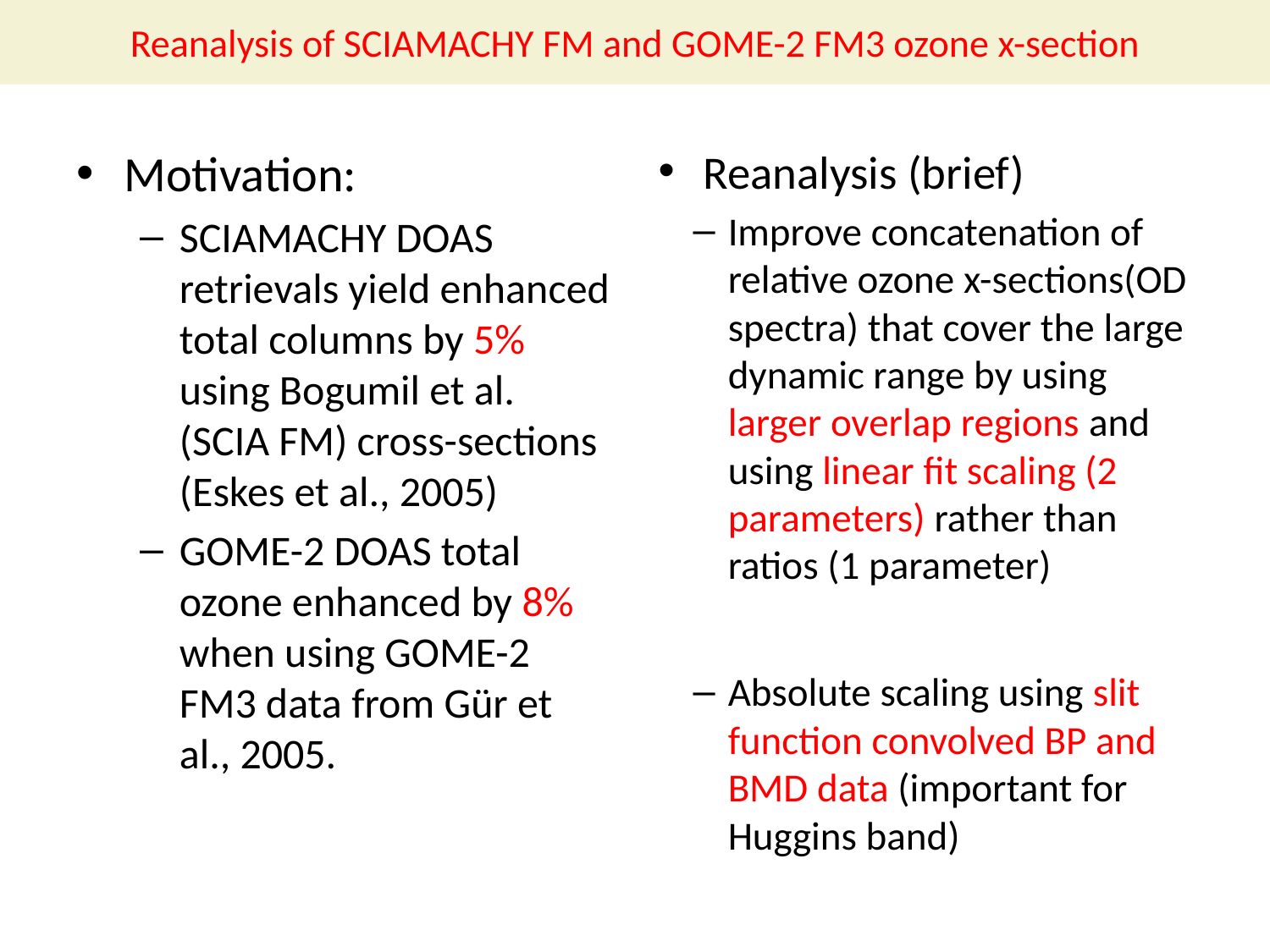

# Reanalysis of SCIAMACHY FM and GOME-2 FM3 ozone x-section
Motivation:
SCIAMACHY DOAS retrievals yield enhanced total columns by 5% using Bogumil et al. (SCIA FM) cross-sections (Eskes et al., 2005)
GOME-2 DOAS total ozone enhanced by 8% when using GOME-2 FM3 data from Gür et al., 2005.

Reanalysis (brief)
Improve concatenation of relative ozone x-sections(OD spectra) that cover the large dynamic range by using larger overlap regions and using linear fit scaling (2 parameters) rather than ratios (1 parameter)

Absolute scaling using slit function convolved BP and BMD data (important for Huggins band)